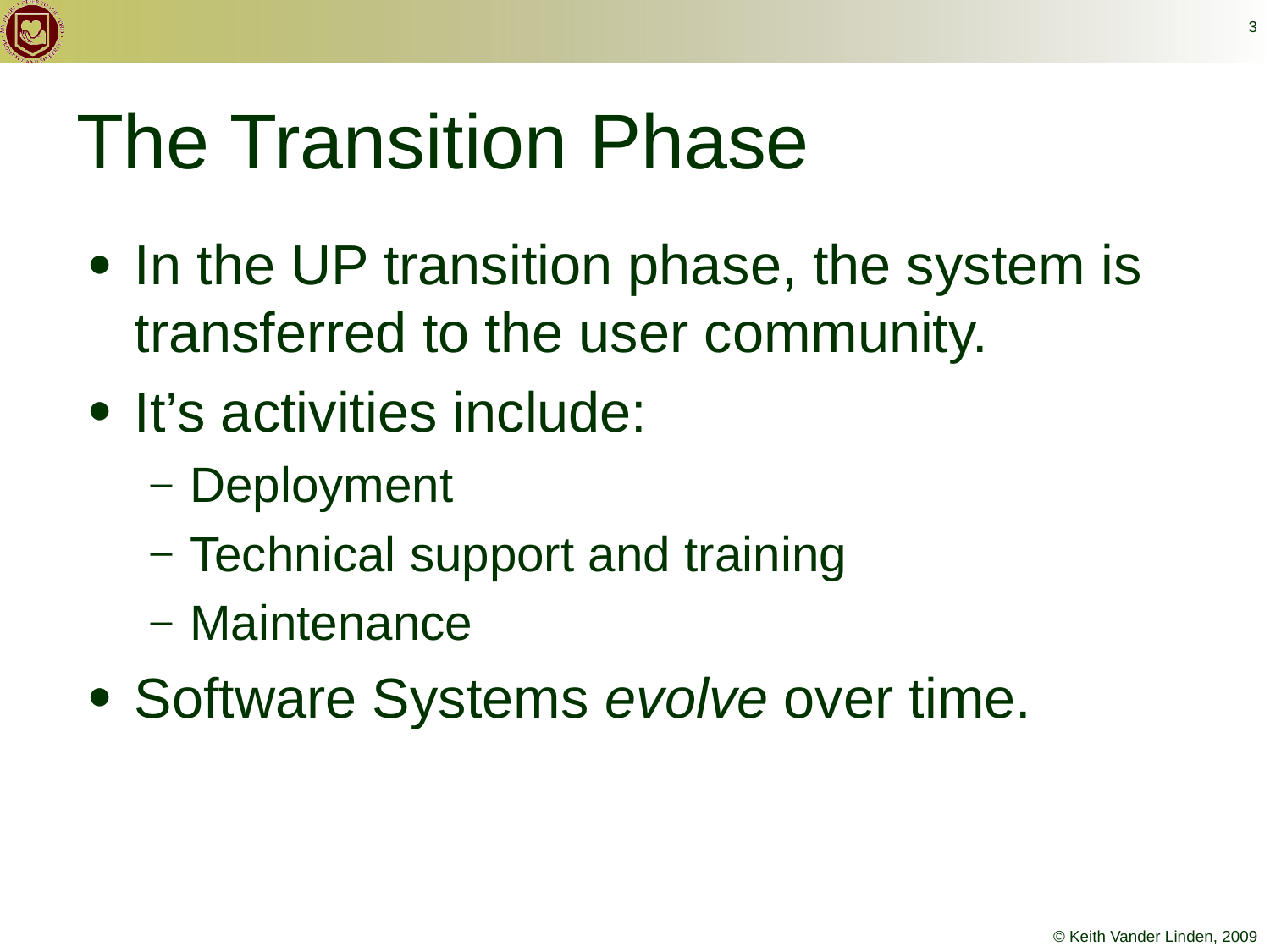

3
# The Transition Phase
In the UP transition phase, the system is transferred to the user community.
It’s activities include:
Deployment
Technical support and training
Maintenance
Software Systems evolve over time.